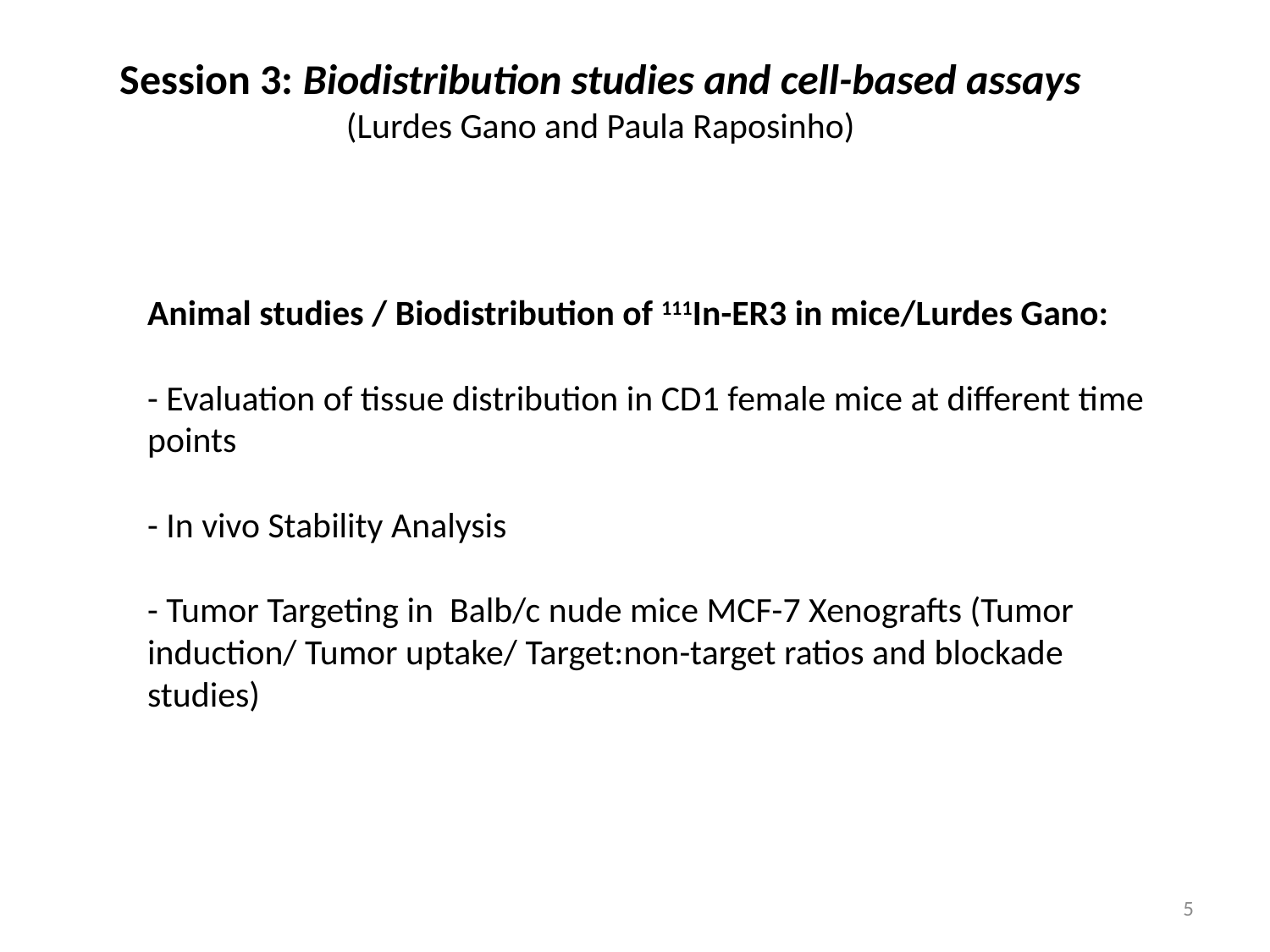

Session 3: Biodistribution studies and cell-based assays
(Lurdes Gano and Paula Raposinho)
Animal studies / Biodistribution of 111In-ER3 in mice/Lurdes Gano:
- Evaluation of tissue distribution in CD1 female mice at different time points
- In vivo Stability Analysis
- Tumor Targeting in  Balb/c nude mice MCF-7 Xenografts (Tumor induction/ Tumor uptake/ Target:non-target ratios and blockade studies)
5